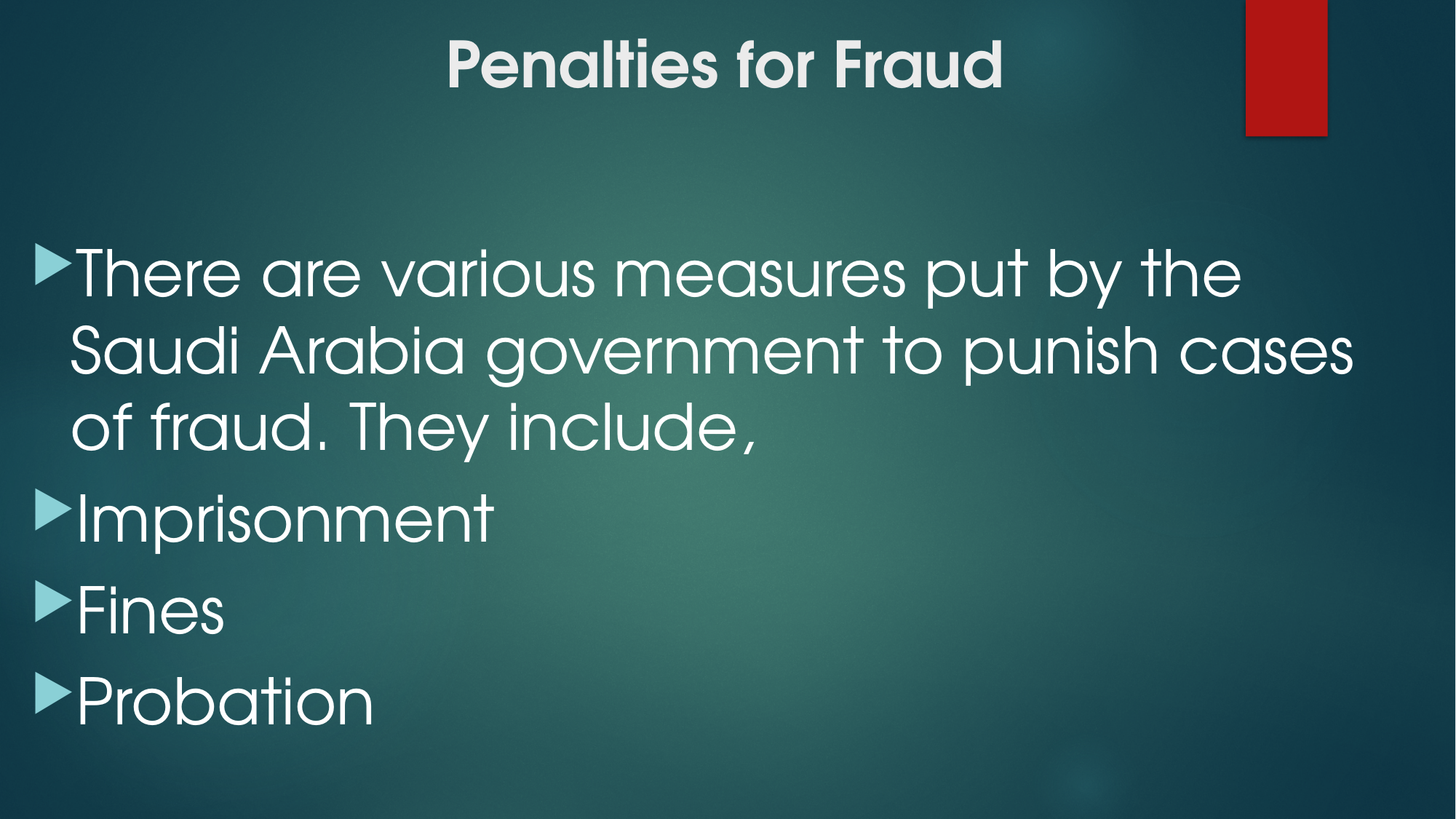

# Penalties for Fraud
There are various measures put by the Saudi Arabia government to punish cases of fraud. They include,
Imprisonment
Fines
Probation